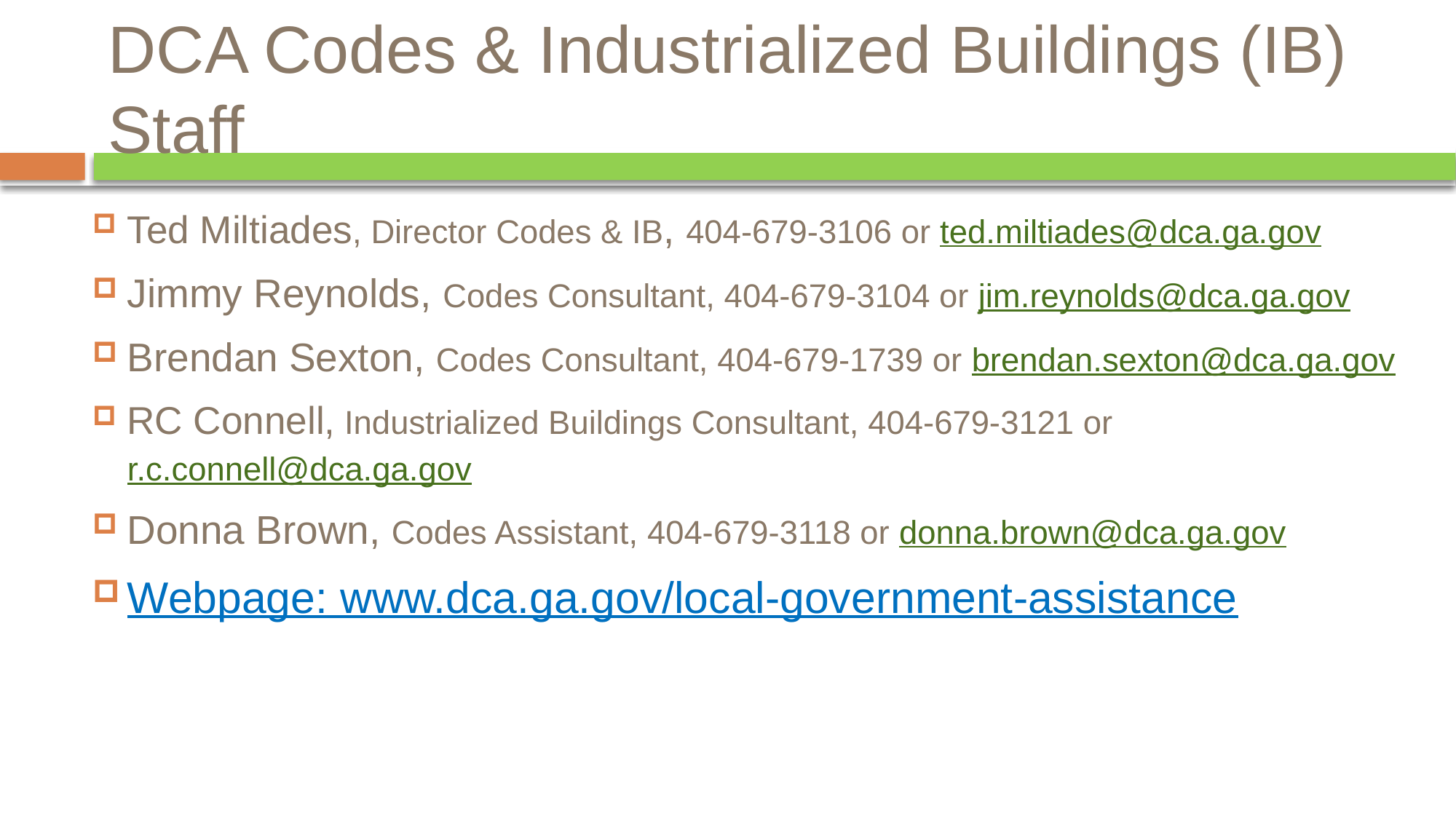

# DCA Codes & Industrialized Buildings (IB) Staff
Ted Miltiades, Director Codes & IB, 404-679-3106 or ted.miltiades@dca.ga.gov
Jimmy Reynolds, Codes Consultant, 404-679-3104 or jim.reynolds@dca.ga.gov
Brendan Sexton, Codes Consultant, 404-679-1739 or brendan.sexton@dca.ga.gov
RC Connell, Industrialized Buildings Consultant, 404-679-3121 or r.c.connell@dca.ga.gov
Donna Brown, Codes Assistant, 404-679-3118 or donna.brown@dca.ga.gov
Webpage: www.dca.ga.gov/local-government-assistance